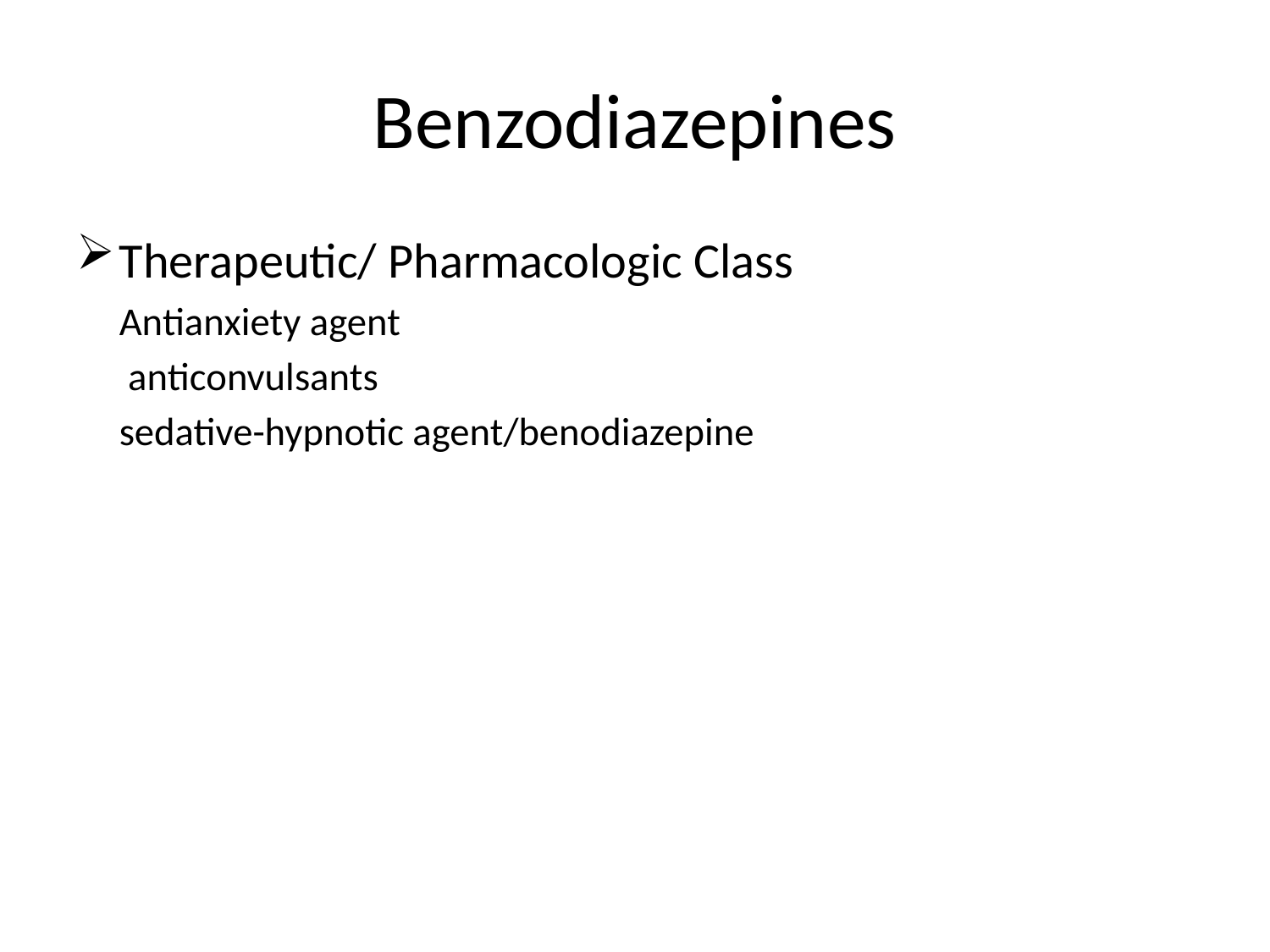

# Benzodiazepines
Therapeutic/ Pharmacologic Class
		Antianxiety agent
		 anticonvulsants
		sedative-hypnotic agent/benodiazepine